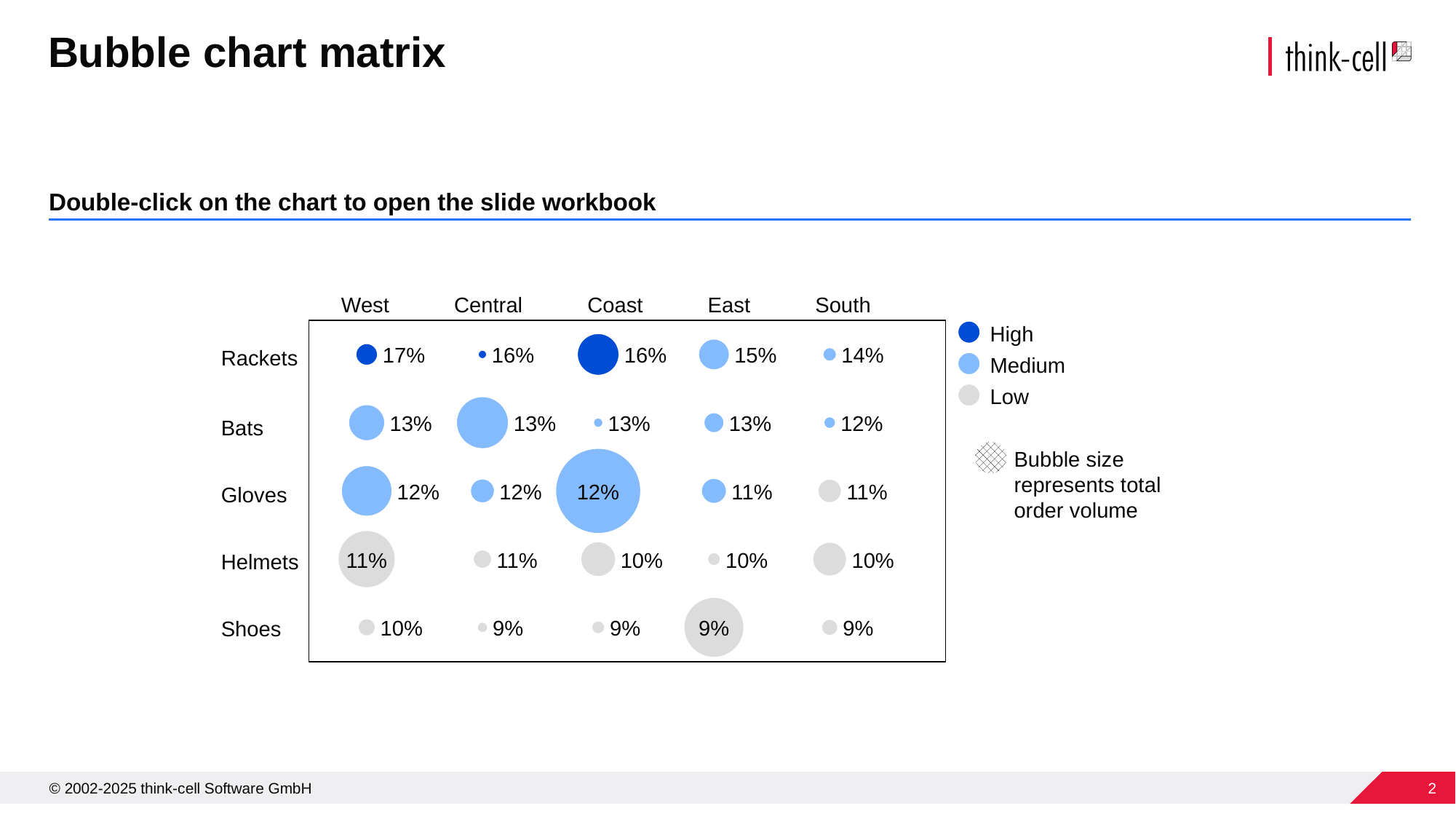

# Bubble chart matrix
Double-click on the chart to open the slide workbook
West
Central
Coast
East
South

### Chart

| Category |  |  |  |
|---|---|---|---|
Rackets
High

17%
16%
16%
15%
14%
Medium

Low

Bats
13%
13%
13%
13%
12%

Bubble size
represents total
order volume

Gloves
12%
12%
12%
11%
11%
Helmets
11%
11%
10%
10%
10%
Shoes
10%
9%
9%
9%
9%